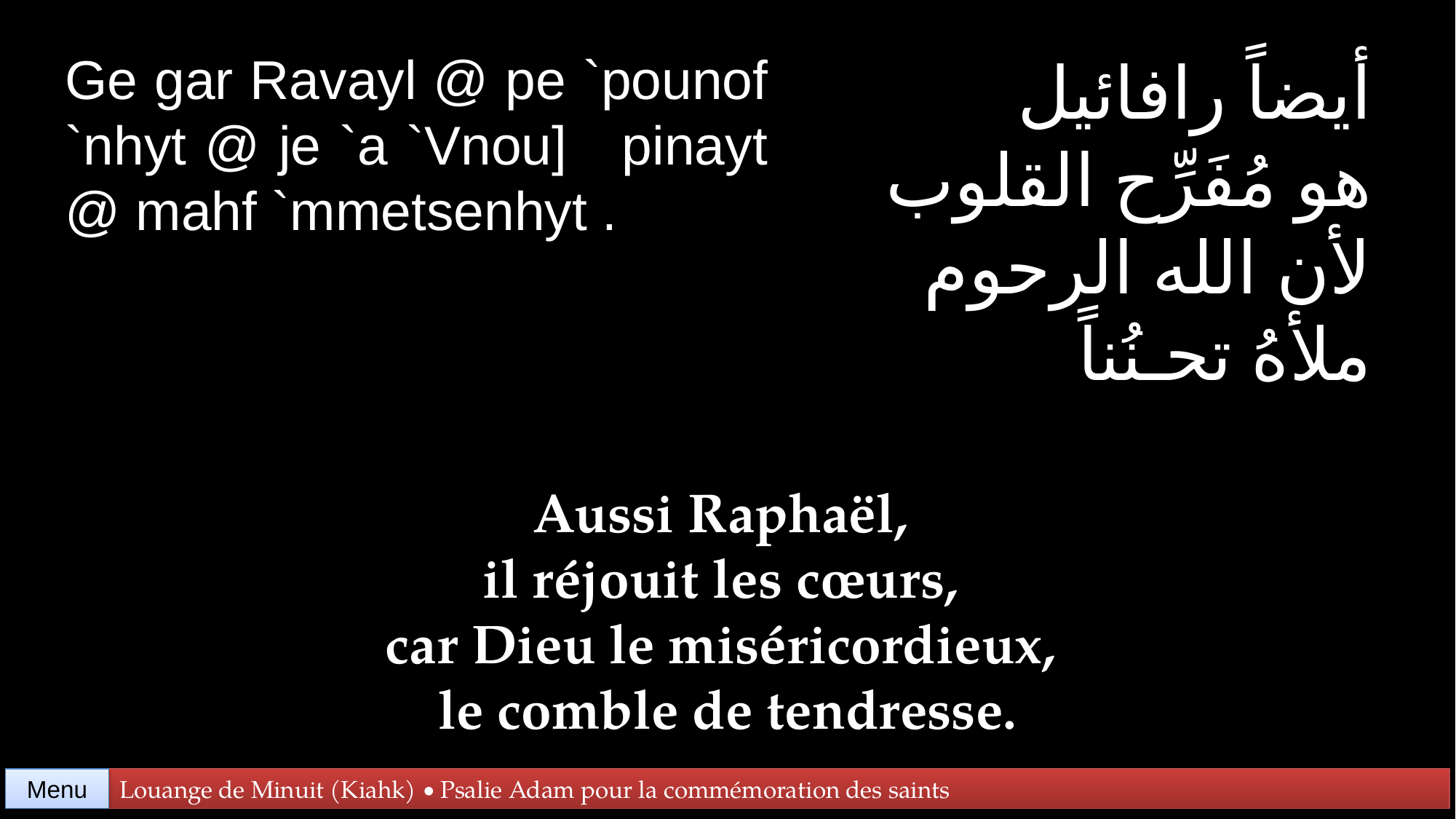

Ge gar Ravayl @ pe `pounof `nhyt @ je `a `Vnou]   pinayt @ mahf `mmetsenhyt .
أيضاً رافائيل
هو مُفَرِّح القلوب
لأن الله الرحوم
ملأهُ تحـنُناً
Aussi Raphaël,
il réjouit les cœurs,
car Dieu le miséricordieux,
le comble de tendresse.
Menu
Louange de Minuit (Kiahk) • Psalie Adam pour la commémoration des saints